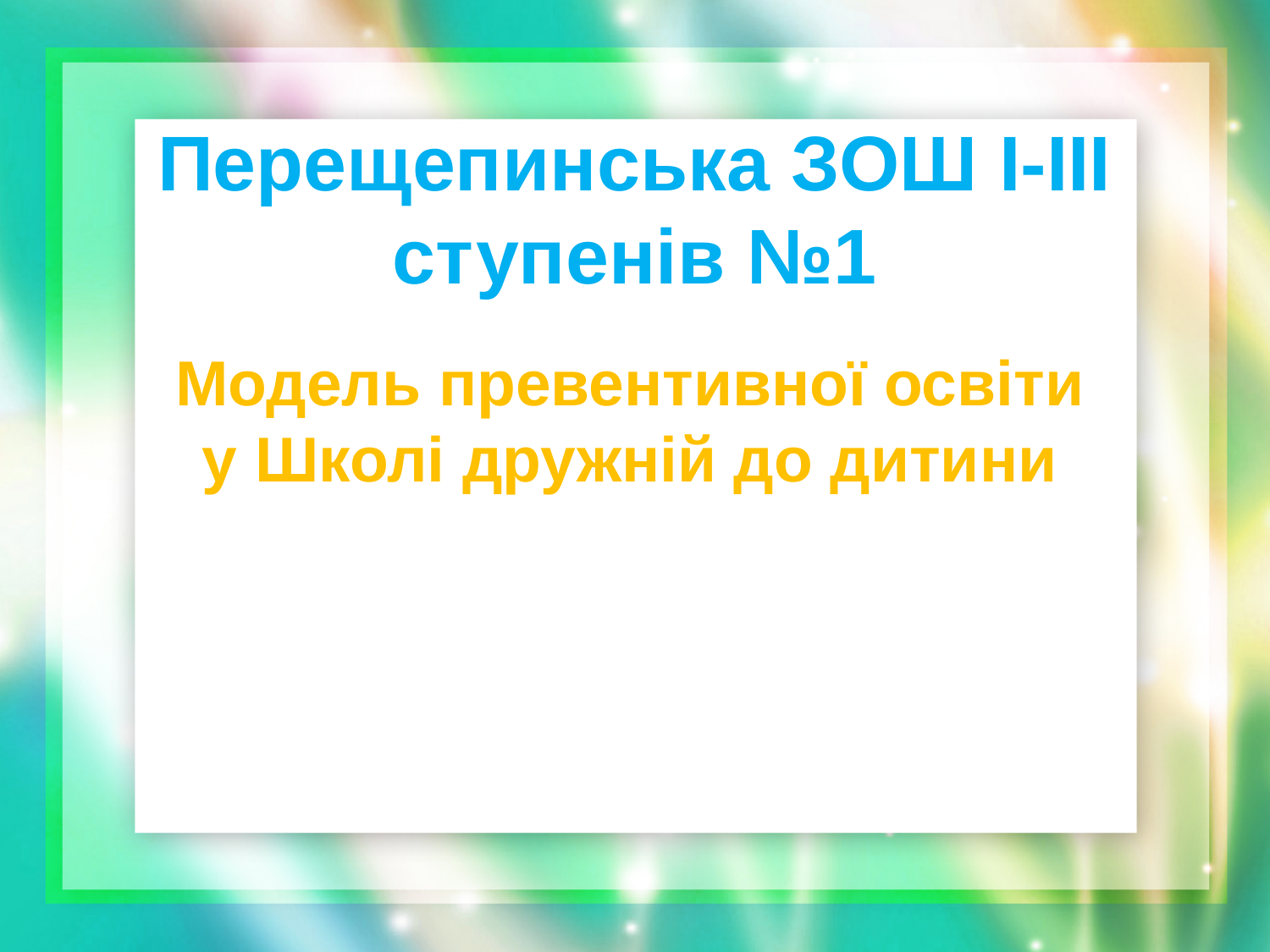

# Перещепинська ЗОШ І-ІІІ ступенів №1
Модель превентивної освіти у Школі дружній до дитини